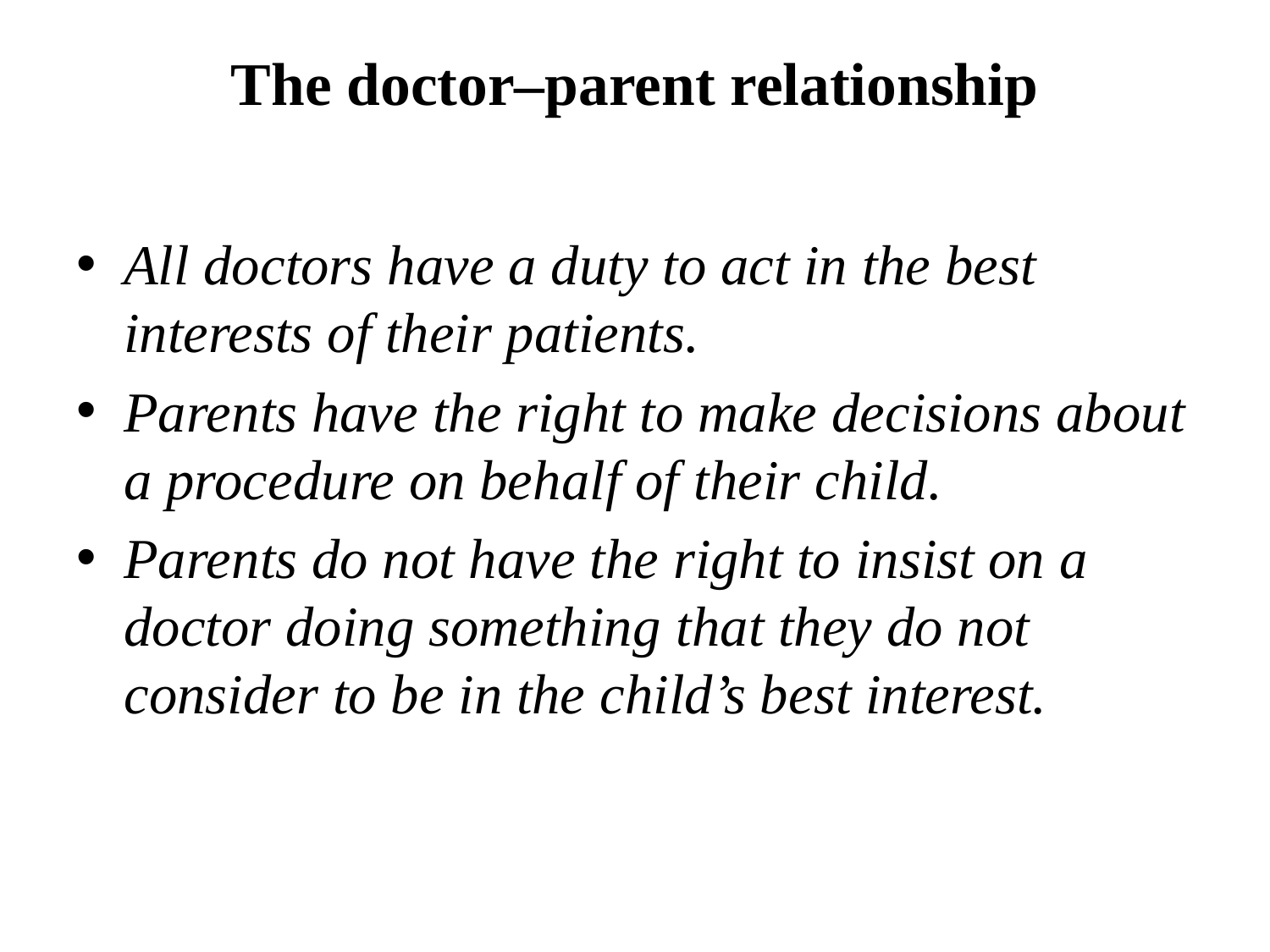

# The doctor–parent relationship
All doctors have a duty to act in the best interests of their patients.
Parents have the right to make decisions about a procedure on behalf of their child.
Parents do not have the right to insist on a doctor doing something that they do not consider to be in the child’s best interest.